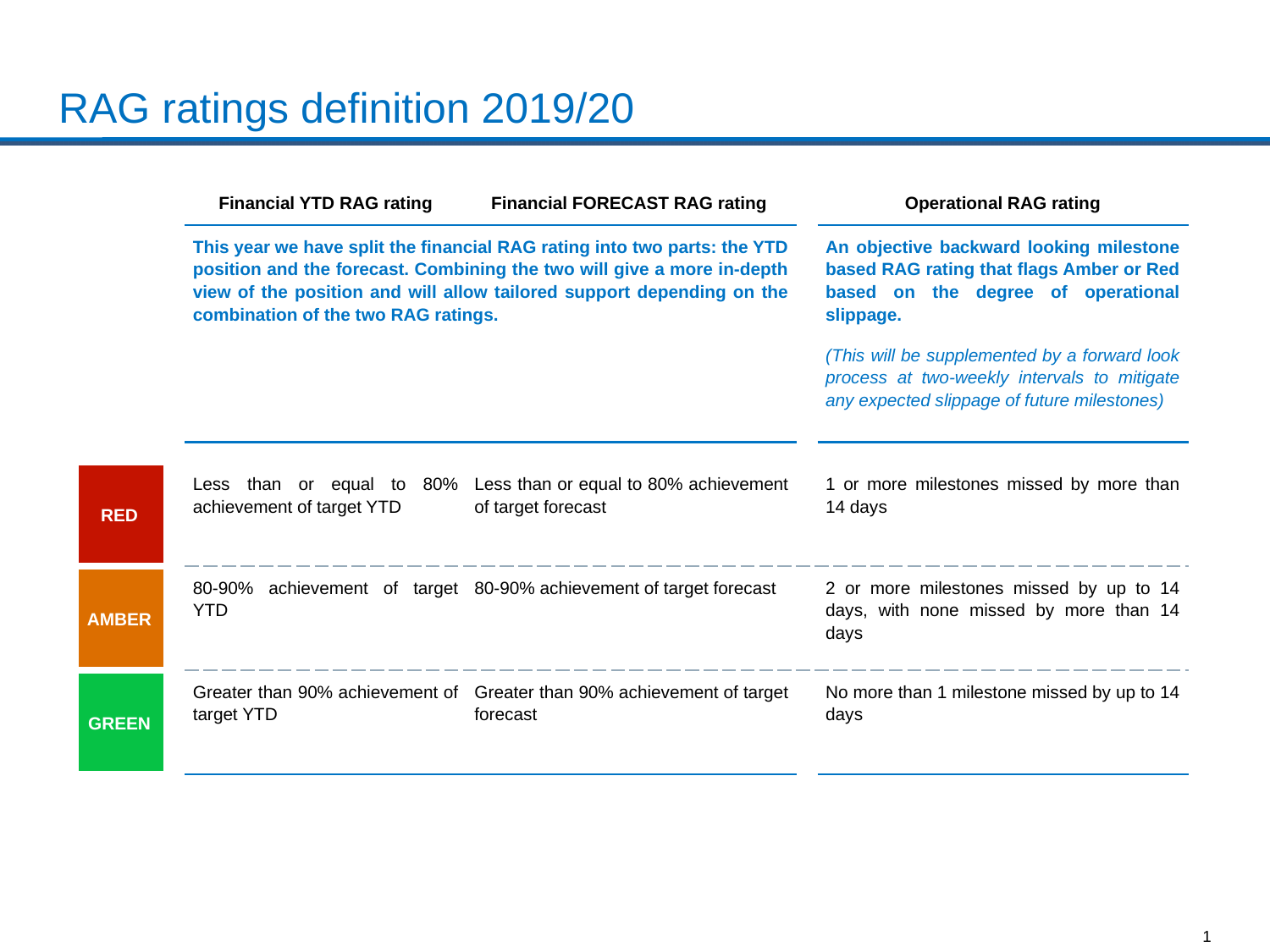

# RAG ratings definition 2019/20
|  |  | Financial YTD RAG rating | Financial FORECAST RAG rating |  | Operational RAG rating |
| --- | --- | --- | --- | --- | --- |
|  |  | This year we have split the financial RAG rating into two parts: the YTD position and the forecast. Combining the two will give a more in-depth view of the position and will allow tailored support depending on the combination of the two RAG ratings. |  |  | An objective backward looking milestone based RAG rating that flags Amber or Red based on the degree of operational slippage. (This will be supplemented by a forward look process at two-weekly intervals to mitigate any expected slippage of future milestones) |
|  |  |  |  |  |  |
| RED |  | Less than or equal to 80% achievement of target YTD | Less than or equal to 80% achievement of target forecast |  | 1 or more milestones missed by more than 14 days |
| AMBER |  | 80-90% achievement of target YTD | 80-90% achievement of target forecast |  | 2 or more milestones missed by up to 14 days, with none missed by more than 14 days |
| GREEN |  | Greater than 90% achievement of target YTD | Greater than 90% achievement of target forecast |  | No more than 1 milestone missed by up to 14 days |